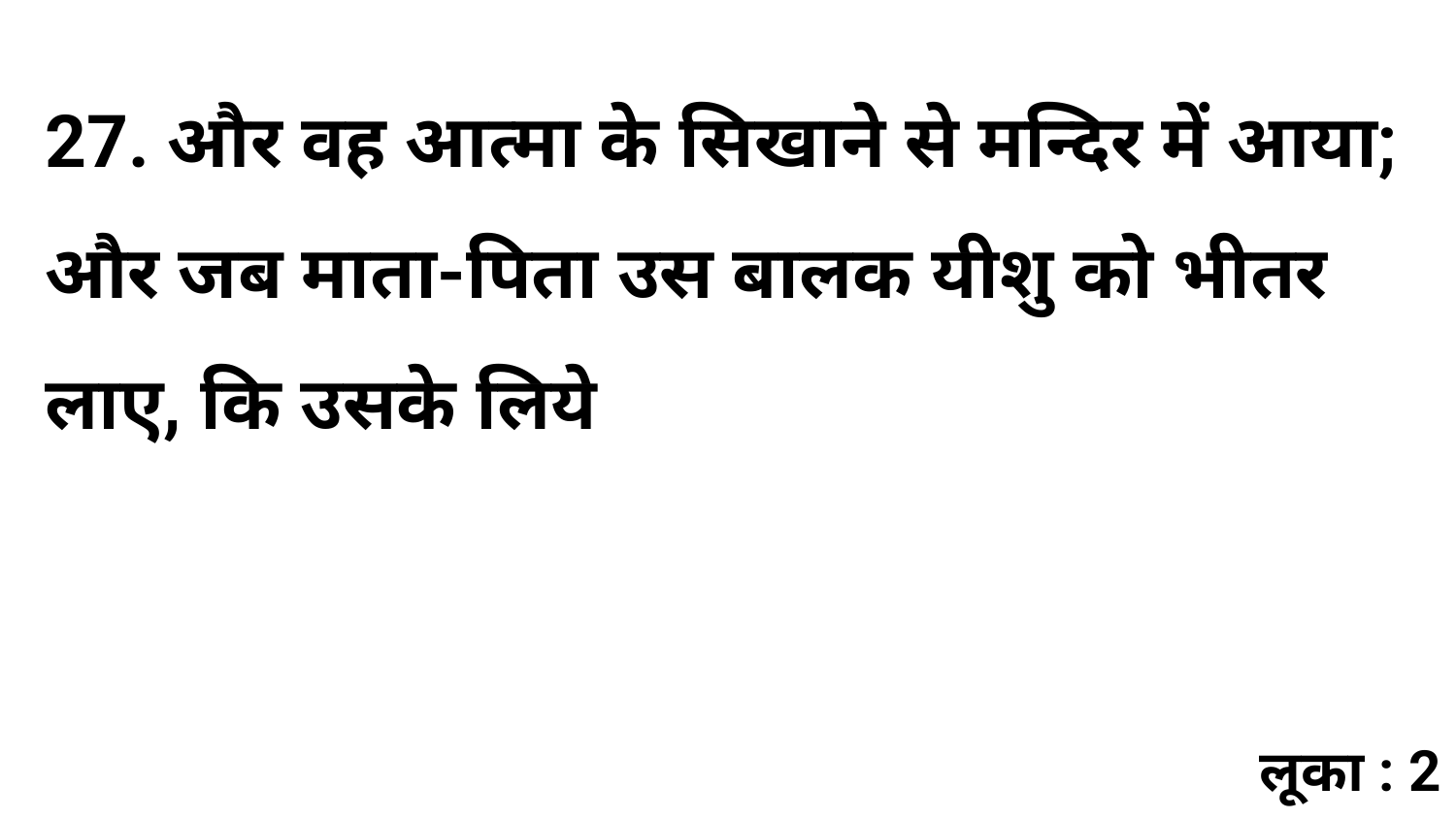

27. और वह आत्मा के सिखाने से मन्दिर में आया; और जब माता-पिता उस बालक यीशु को भीतर लाए, कि उसके लिये
लूका : 2